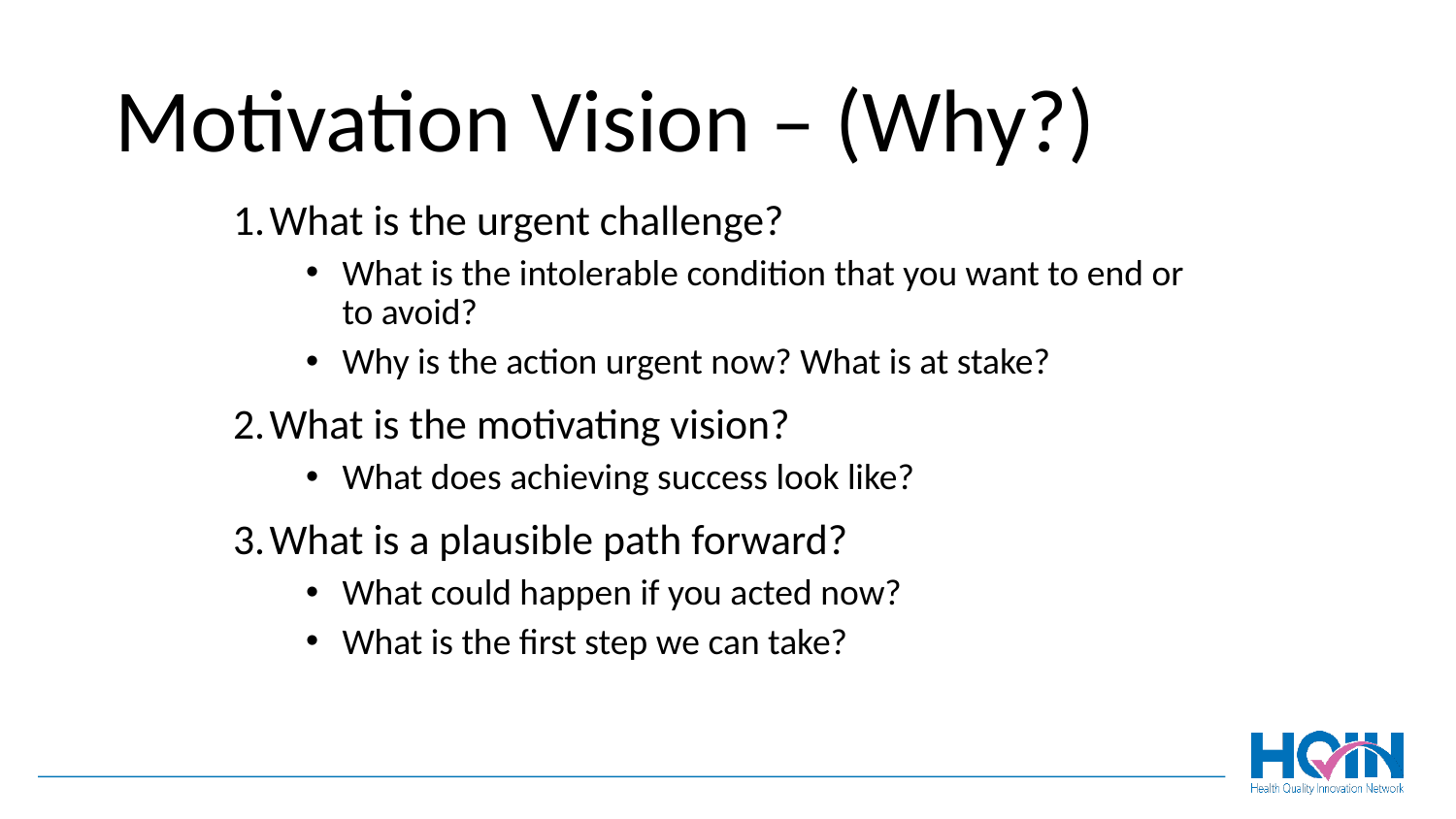

# Motivation Vision – (Why?)
What is the urgent challenge?
What is the intolerable condition that you want to end or to avoid?
Why is the action urgent now? What is at stake?
What is the motivating vision?
What does achieving success look like?
What is a plausible path forward?
What could happen if you acted now?
What is the first step we can take?

17